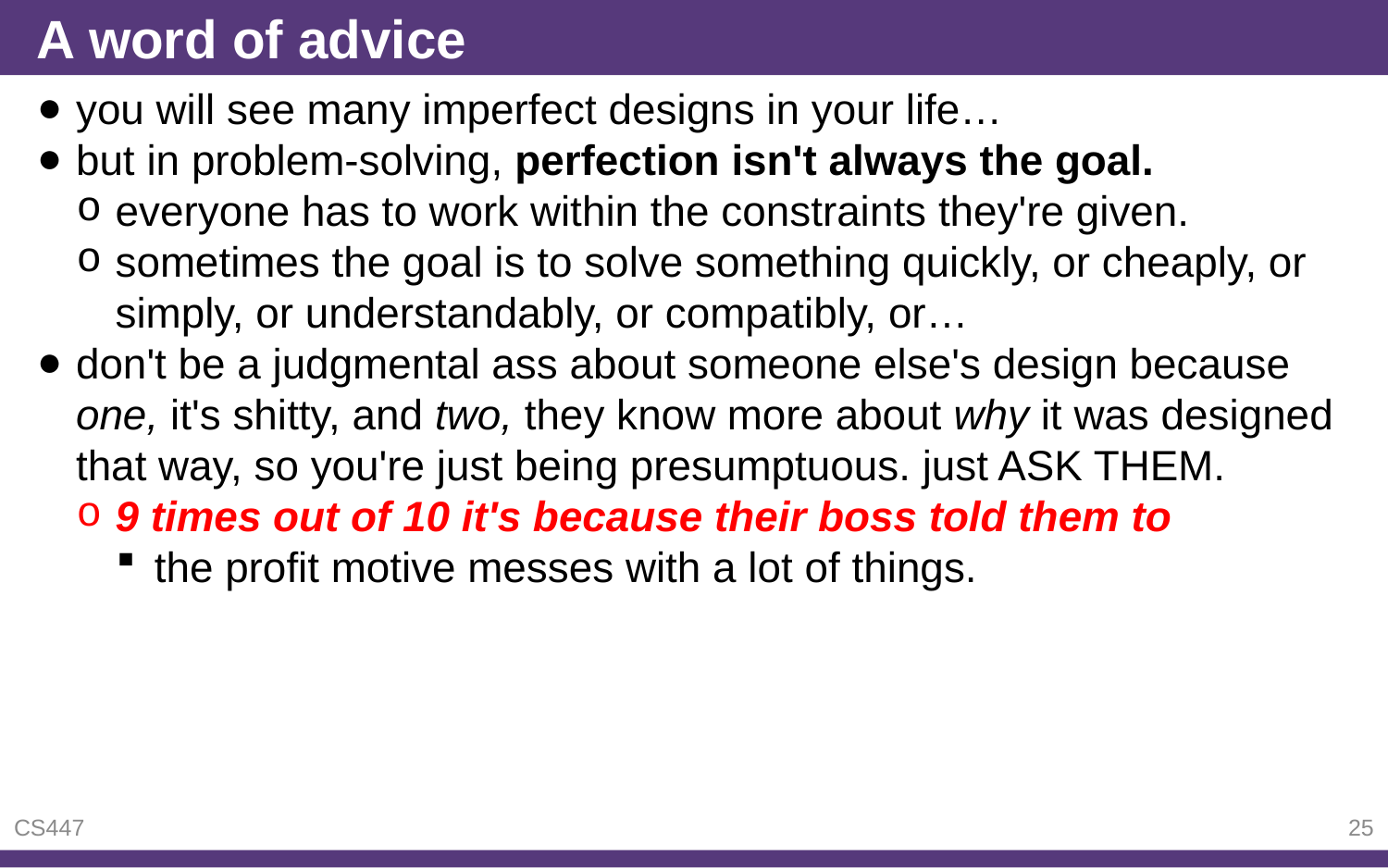

# A word of advice
you will see many imperfect designs in your life…
but in problem-solving, perfection isn't always the goal.
everyone has to work within the constraints they're given.
sometimes the goal is to solve something quickly, or cheaply, or simply, or understandably, or compatibly, or…
don't be a judgmental ass about someone else's design because one, it's shitty, and two, they know more about why it was designed that way, so you're just being presumptuous. just ASK THEM.
9 times out of 10 it's because their boss told them to
the profit motive messes with a lot of things.
CS447
25